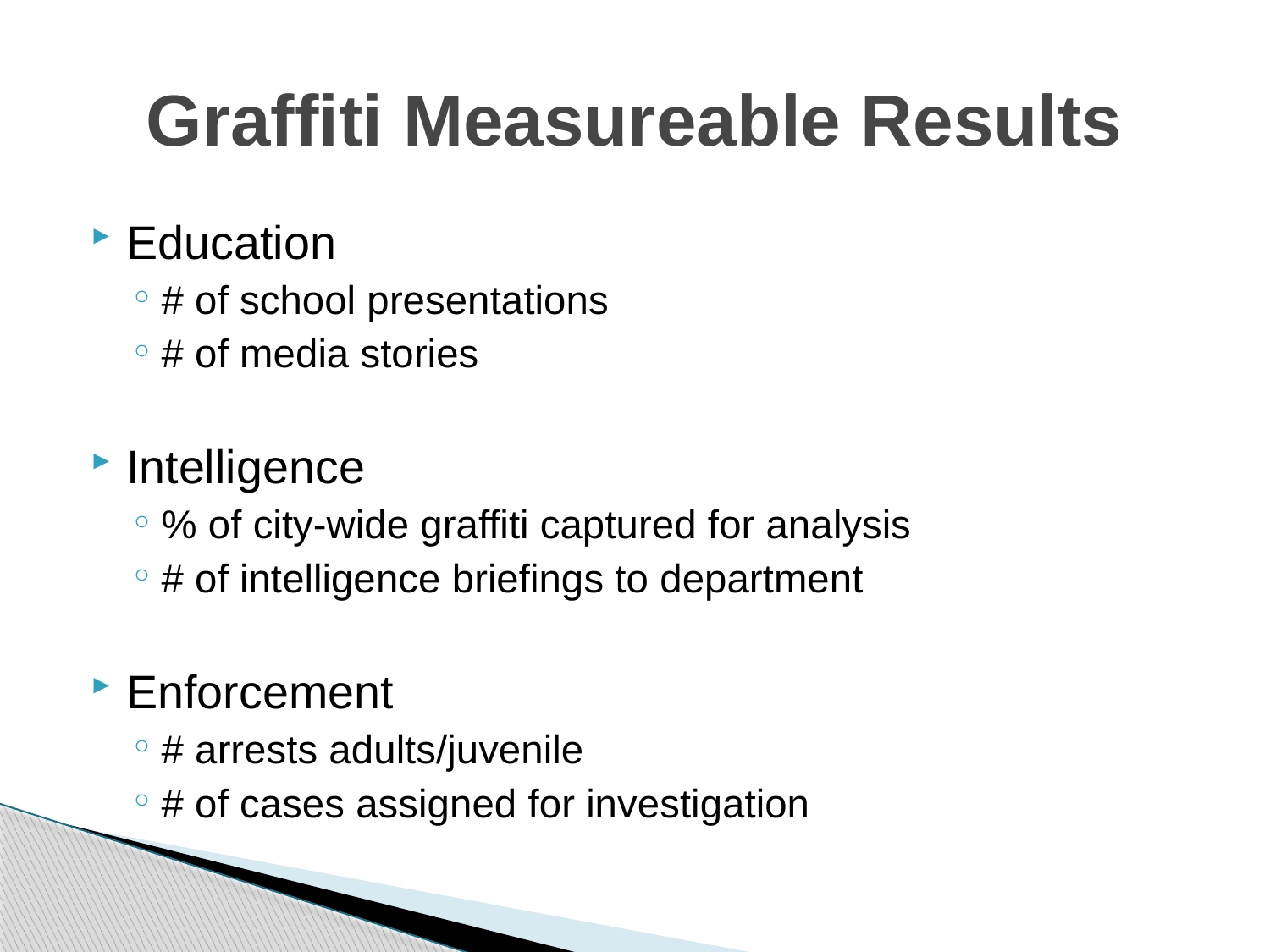

# Graffiti Measureable Results
Education
# of school presentations
# of media stories

Intelligence
% of city-wide graffiti captured for analysis
# of intelligence briefings to department

Enforcement
# arrests adults/juvenile
# of cases assigned for investigation